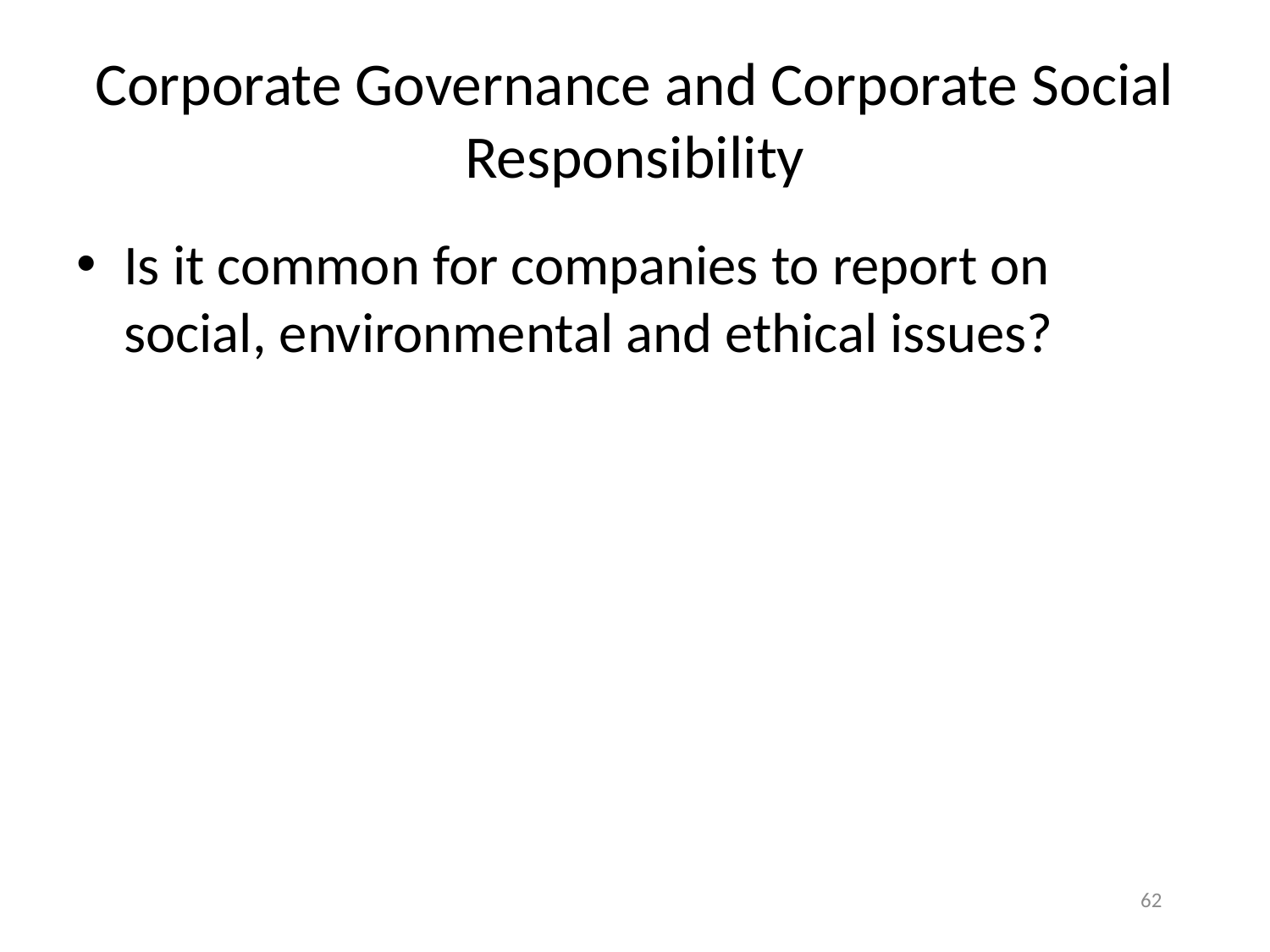

# Corporate Governance and Corporate Social Responsibility
Is it common for companies to report on social, environmental and ethical issues?

62